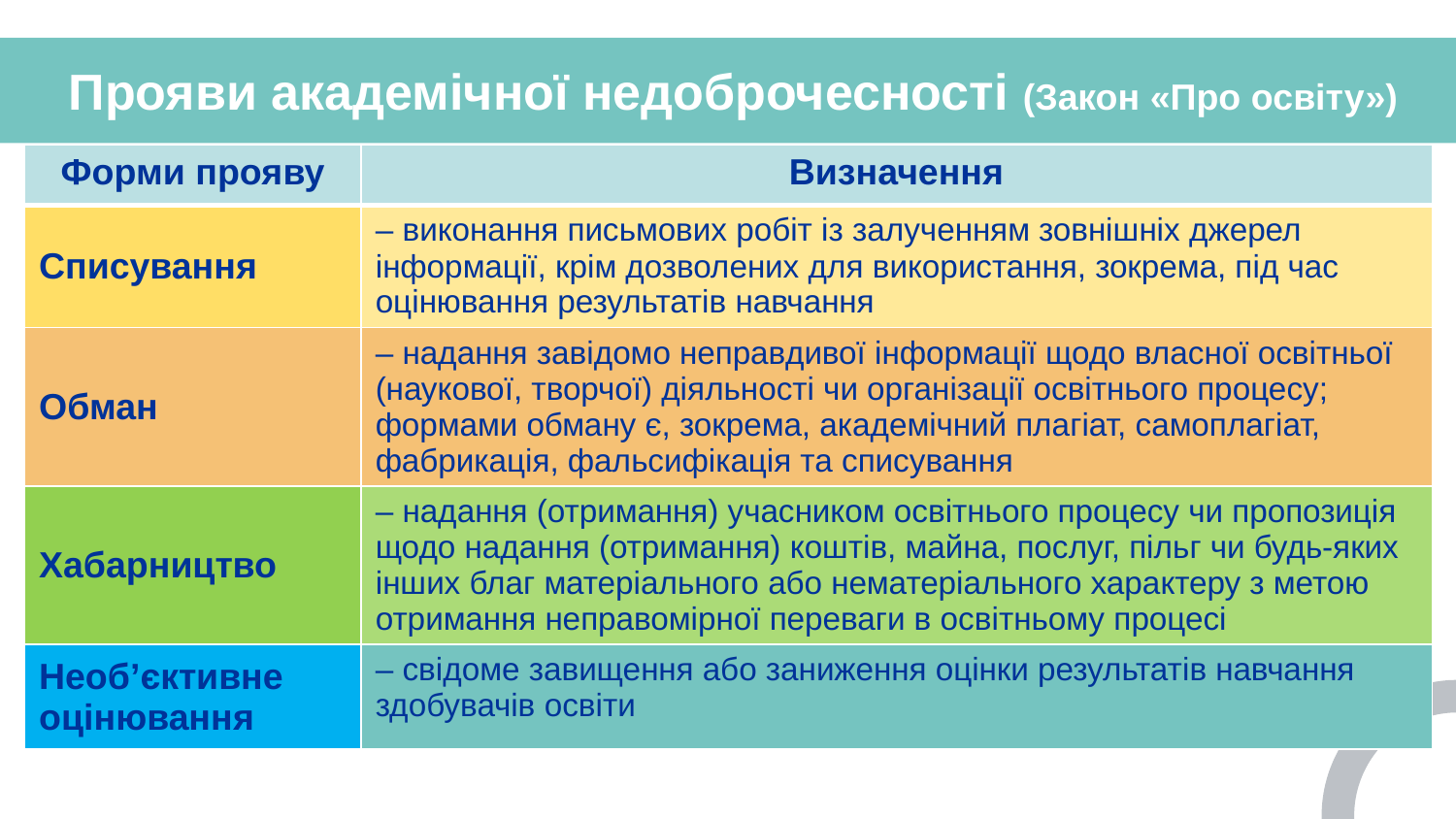

# Прояви академічної недоброчесності (Закон «Про освіту»)
| Форми прояву | Визначення |
| --- | --- |
| Списування | – виконання письмових робіт із залученням зовнішніх джерел інформації, крім дозволених для використання, зокрема, під час оцінювання результатів навчання |
| Обман | – надання завідомо неправдивої інформації щодо власної освітньої (наукової, творчої) діяльності чи організації освітнього процесу; формами обману є, зокрема, академічний плагіат, самоплагіат, фабрикація, фальсифікація та списування |
| Хабарництво | – надання (отримання) учасником освітнього процесу чи пропозиція щодо надання (отримання) коштів, майна, послуг, пільг чи будь-яких інших благ матеріального або нематеріального характеру з метою отримання неправомірної переваги в освітньому процесі |
| Необ’єктивне оцінювання | – свідоме завищення або заниження оцінки результатів навчання здобувачів освіти |